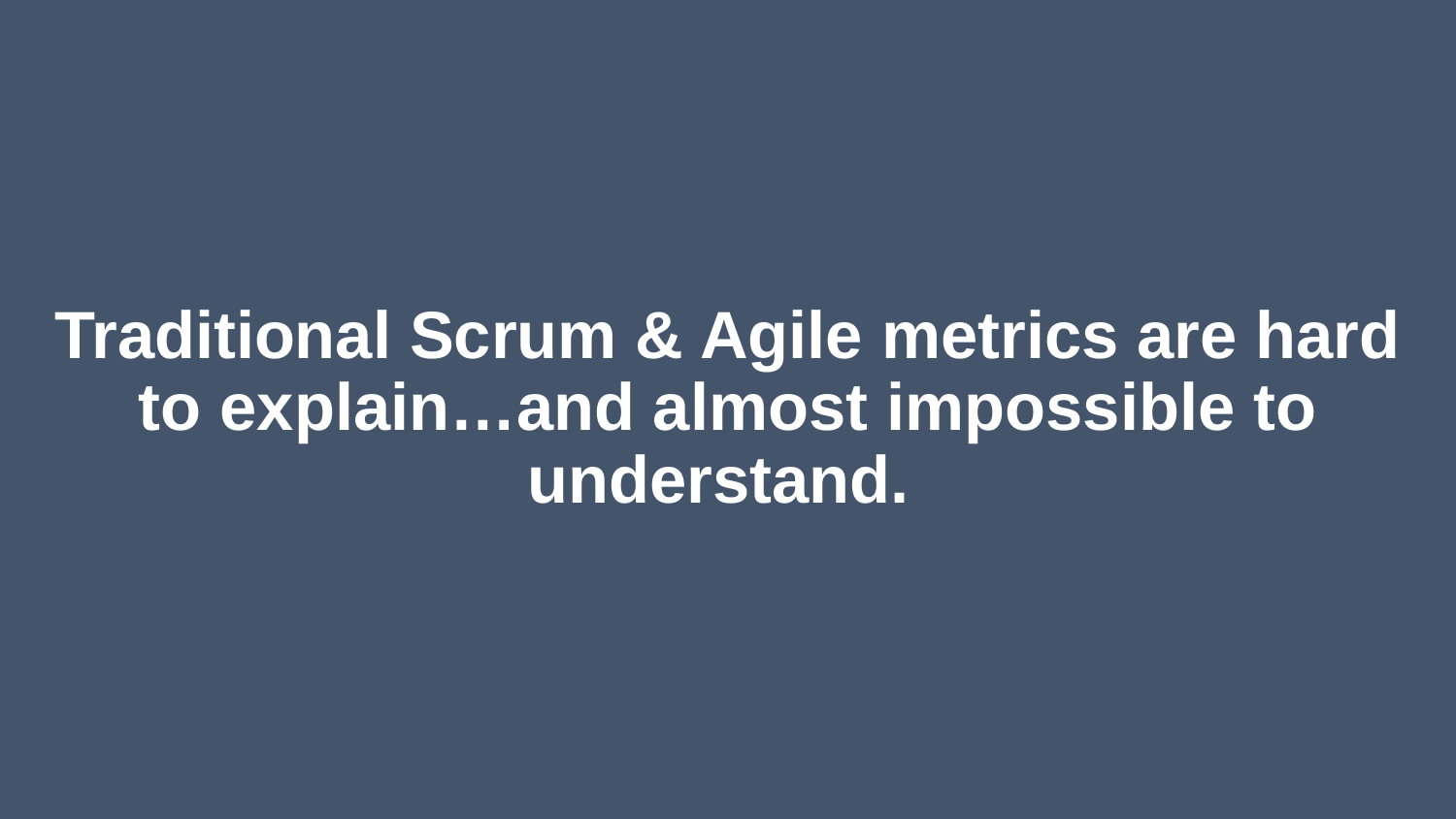

# Traditional Scrum & Agile metrics are hard to explain…and almost impossible to understand.